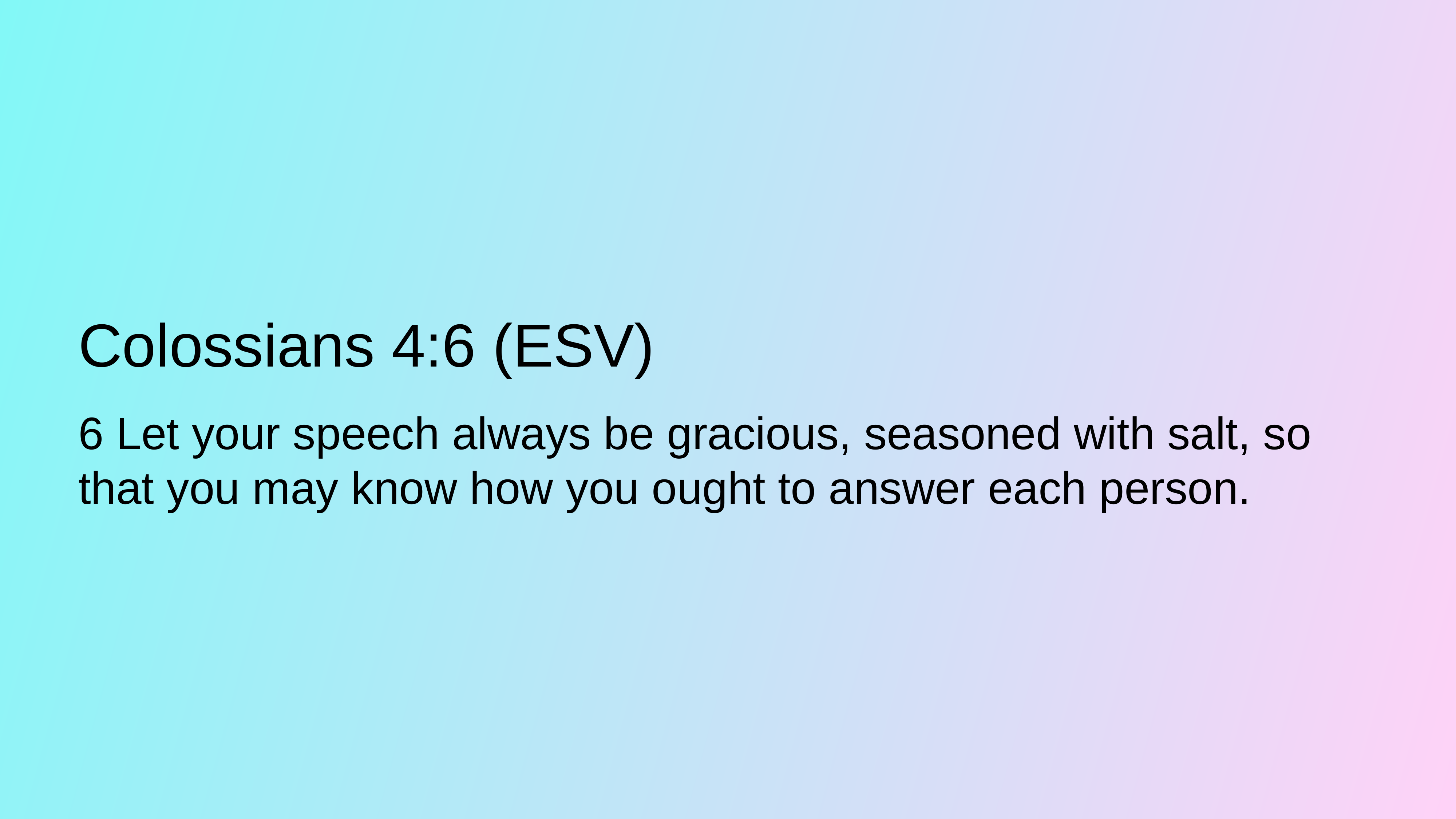

Colossians 4:6 (ESV)
6 Let your speech always be gracious, seasoned with salt, so that you may know how you ought to answer each person.